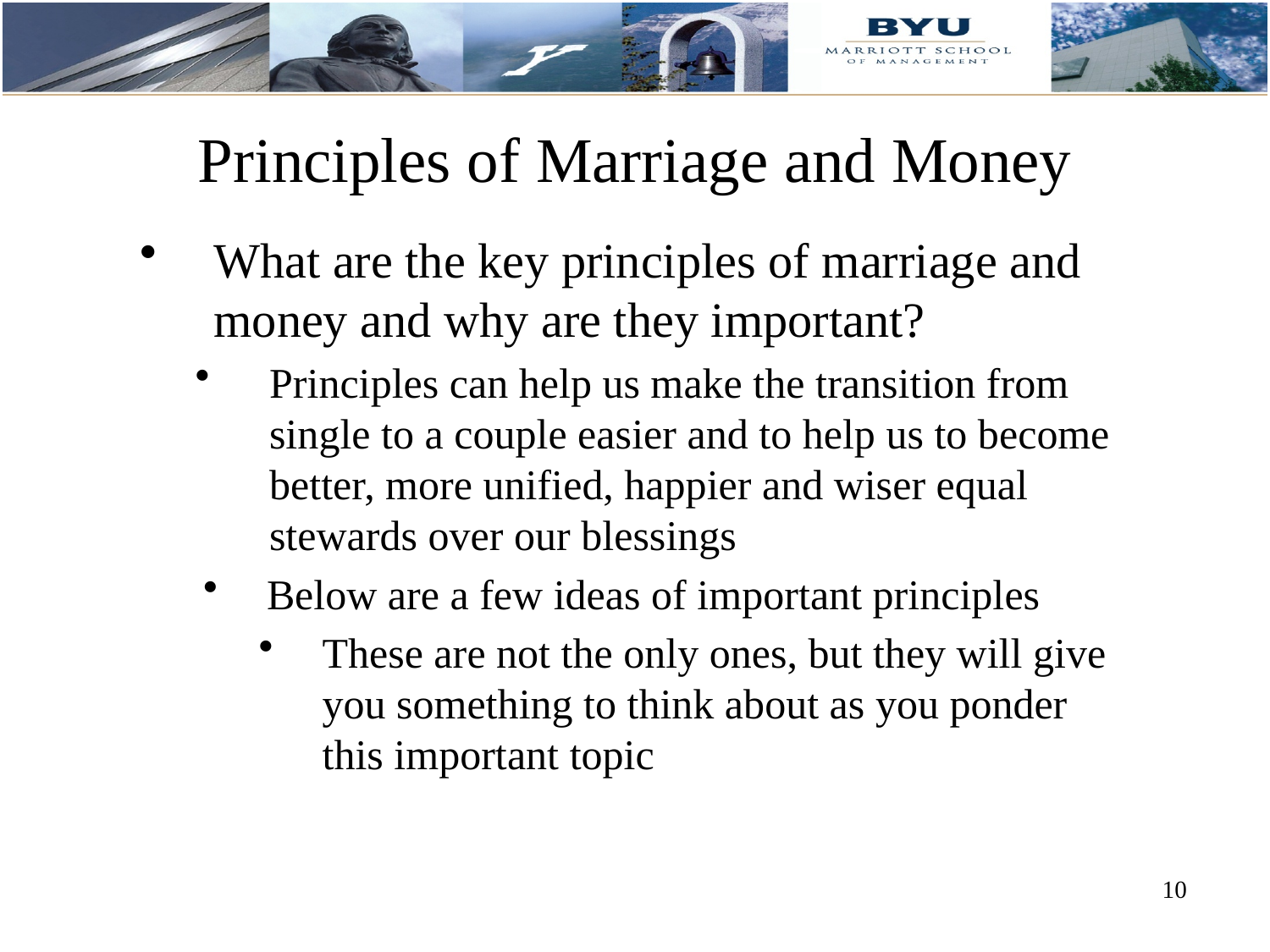

# Principles of Marriage and Money
What are the key principles of marriage and money and why are they important?
Principles can help us make the transition from single to a couple easier and to help us to become better, more unified, happier and wiser equal stewards over our blessings
Below are a few ideas of important principles
These are not the only ones, but they will give you something to think about as you ponder this important topic